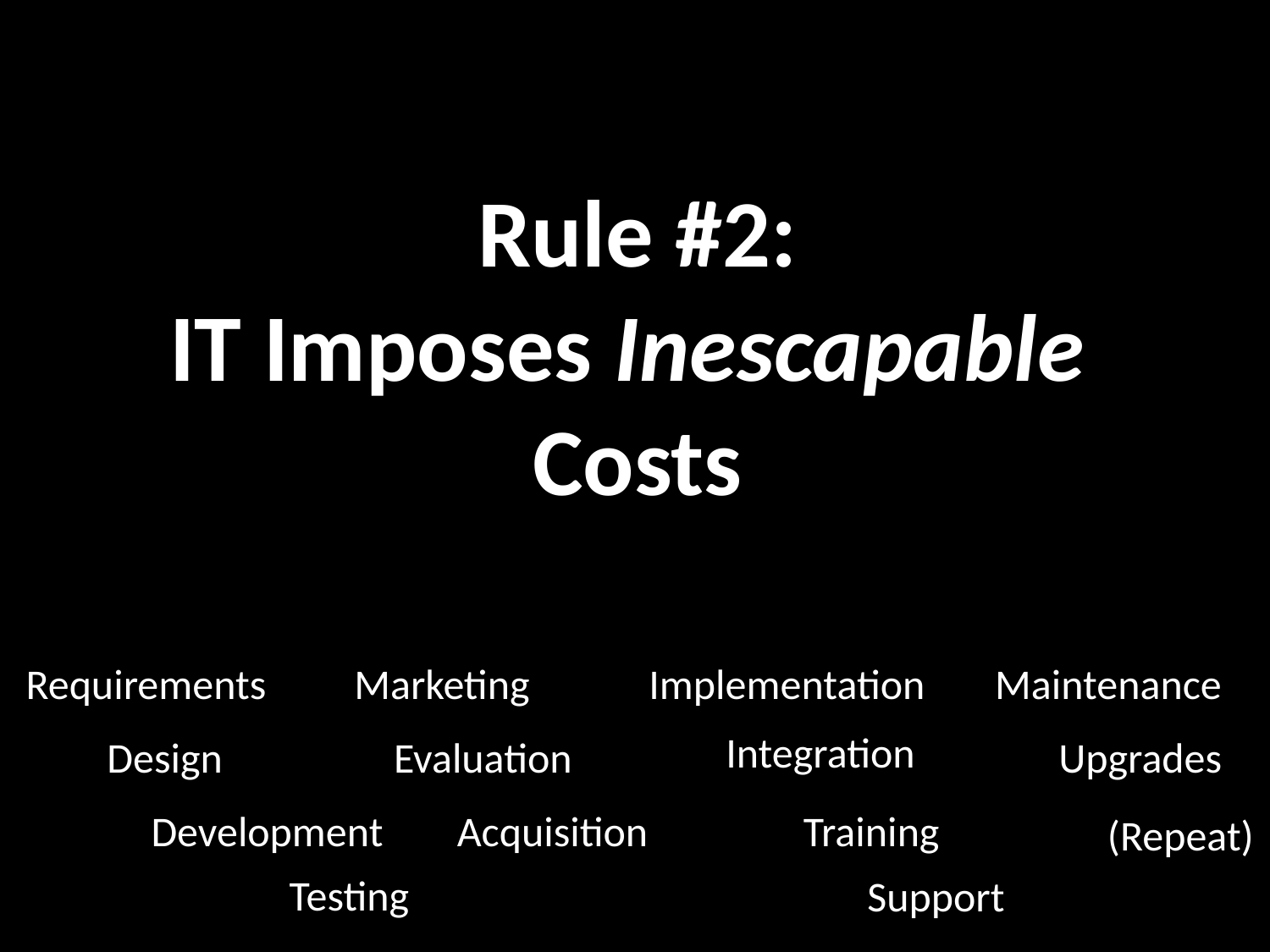

# Rule #2: IT Imposes Inescapable Costs
Requirements
Marketing
Implementation
Maintenance
Integration
Design
Evaluation
Upgrades
Development
Acquisition
Training
(Repeat)
Testing
Support